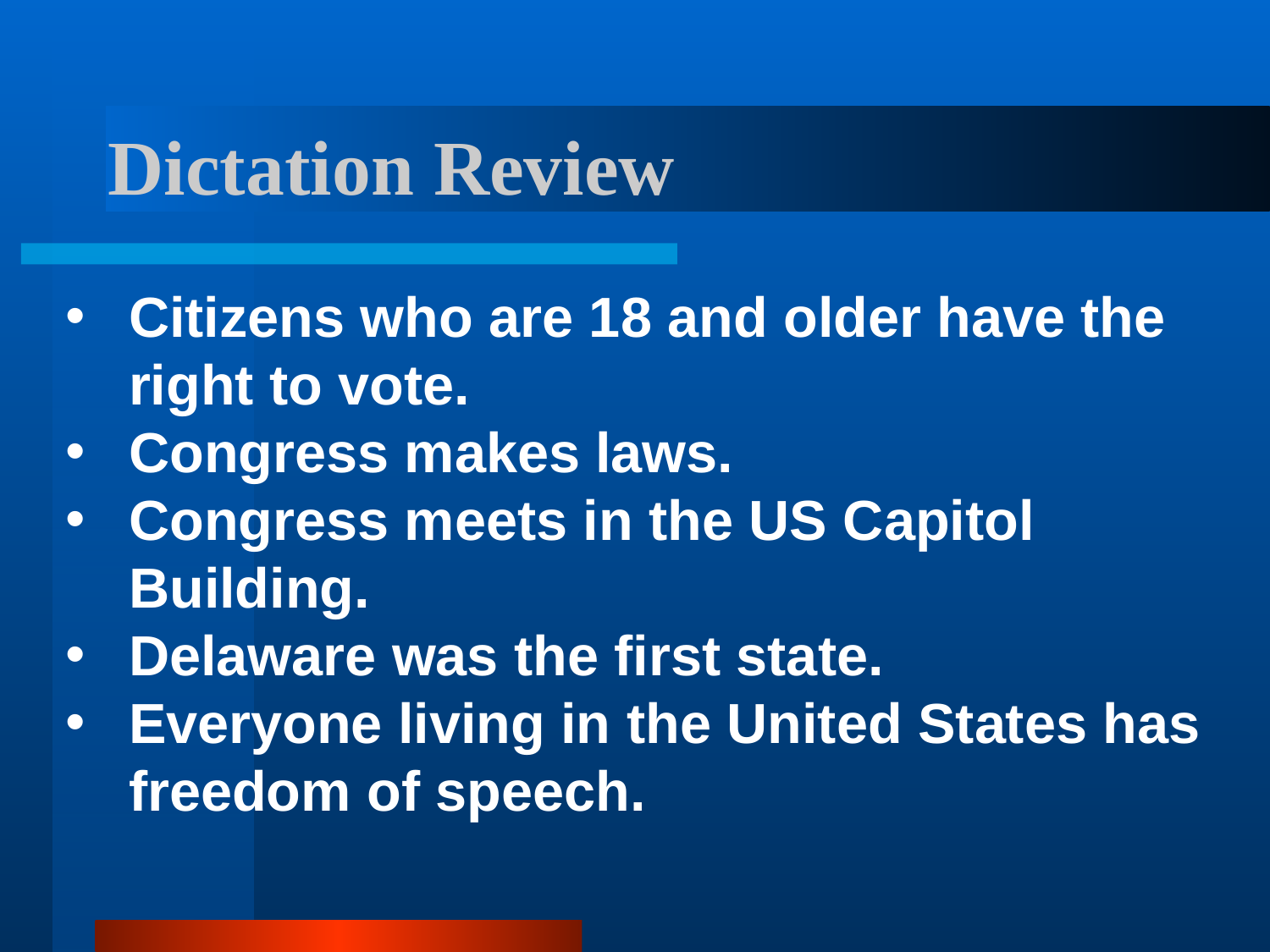

# Dictation Review
Citizens who are 18 and older have the right to vote.
Congress makes laws.
Congress meets in the US Capitol Building.
Delaware was the first state.
Everyone living in the United States has freedom of speech.